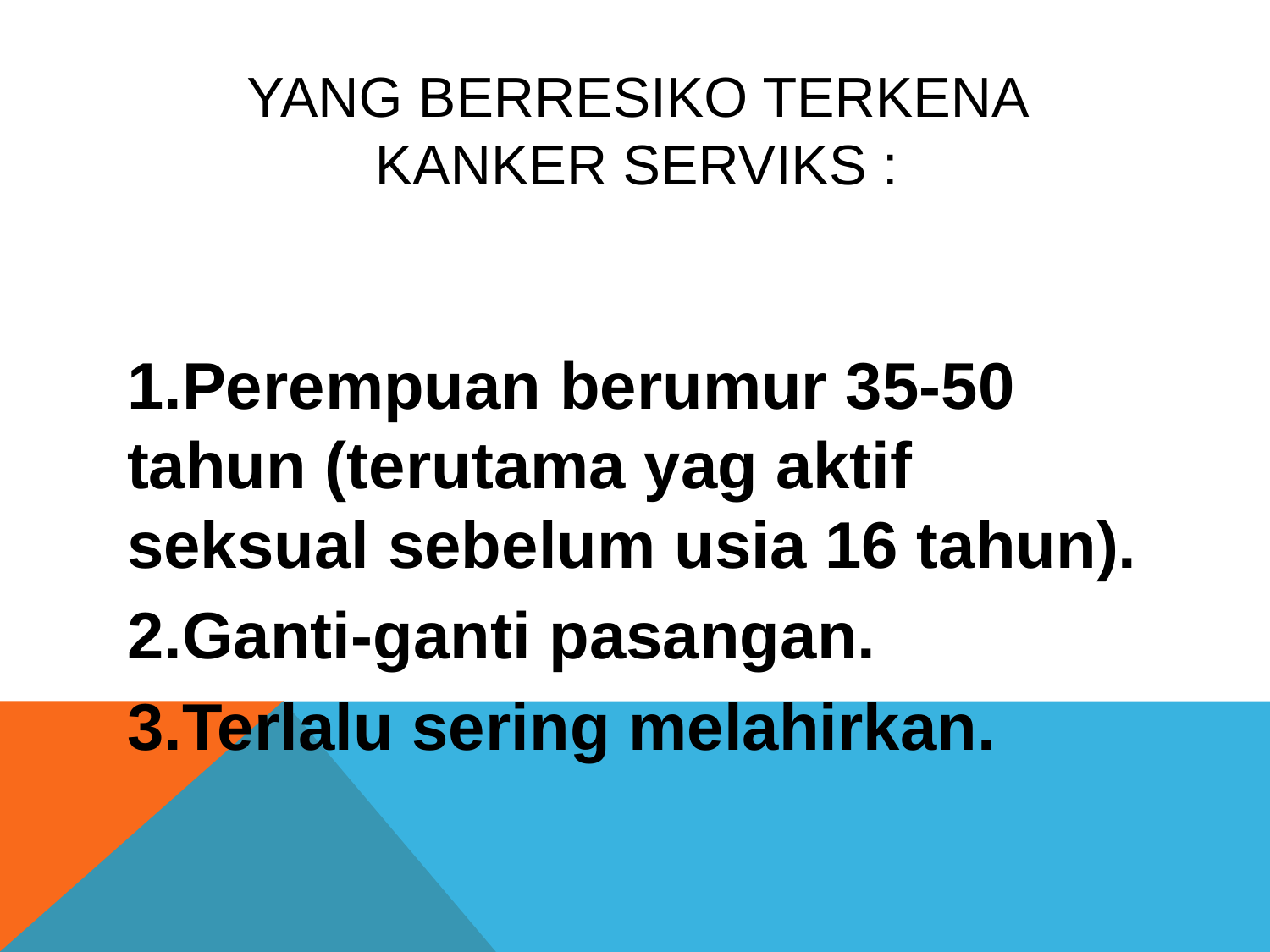

# YANG BERRESIKO TERKENA KANKER SERVIKS :

1.Perempuan berumur 35-50 tahun (terutama yag aktif seksual sebelum usia 16 tahun).
2.Ganti-ganti pasangan.
3.Terlalu sering melahirkan.